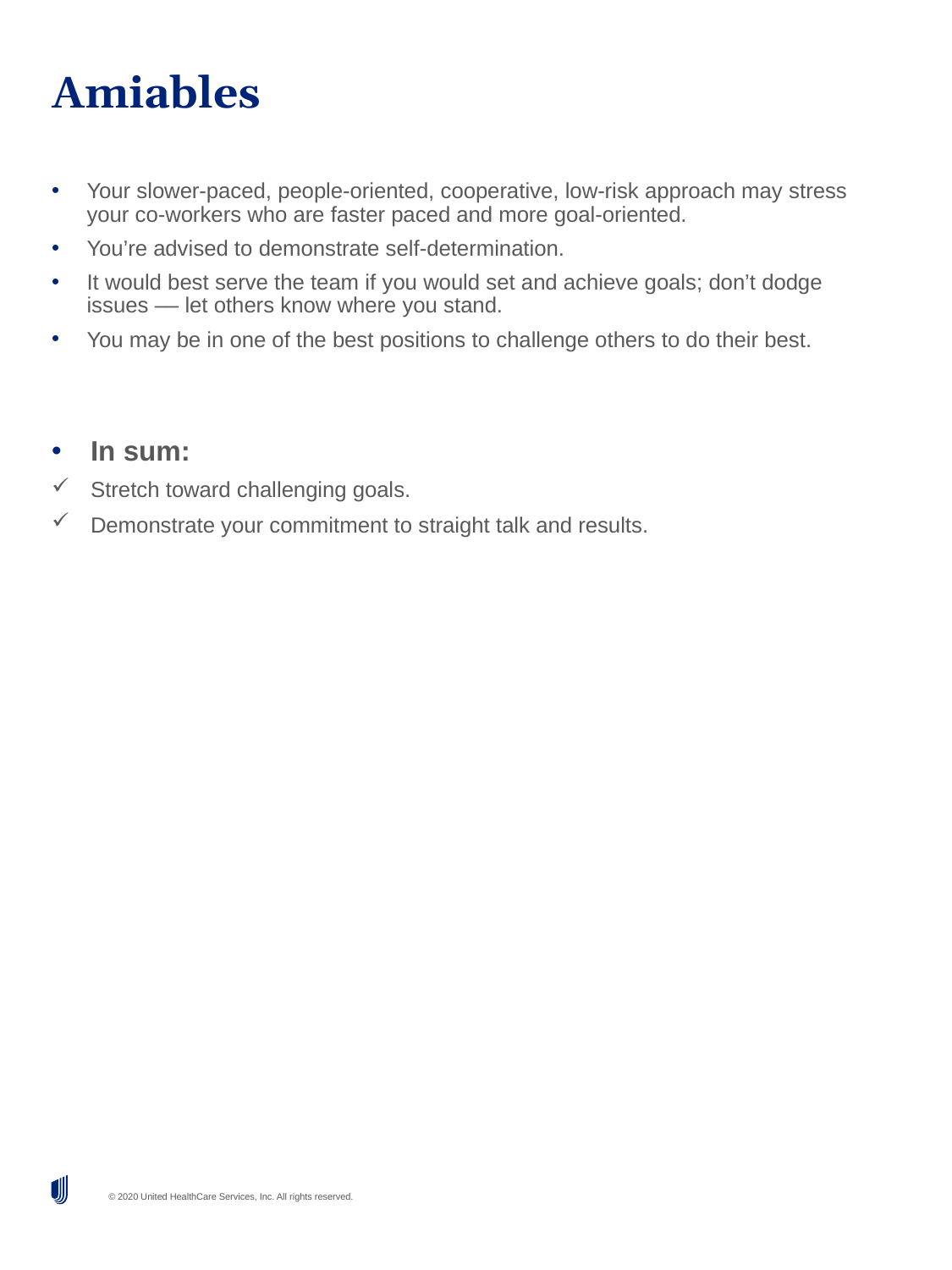

# Amiables
Your slower-paced, people-oriented, cooperative, low-risk approach may stress your co-workers who are faster paced and more goal-oriented.
You’re advised to demonstrate self-determination.
It would best serve the team if you would set and achieve goals; don’t dodge issues –– let others know where you stand.
You may be in one of the best positions to challenge others to do their best.

In sum:
Stretch toward challenging goals.
Demonstrate your commitment to straight talk and results.